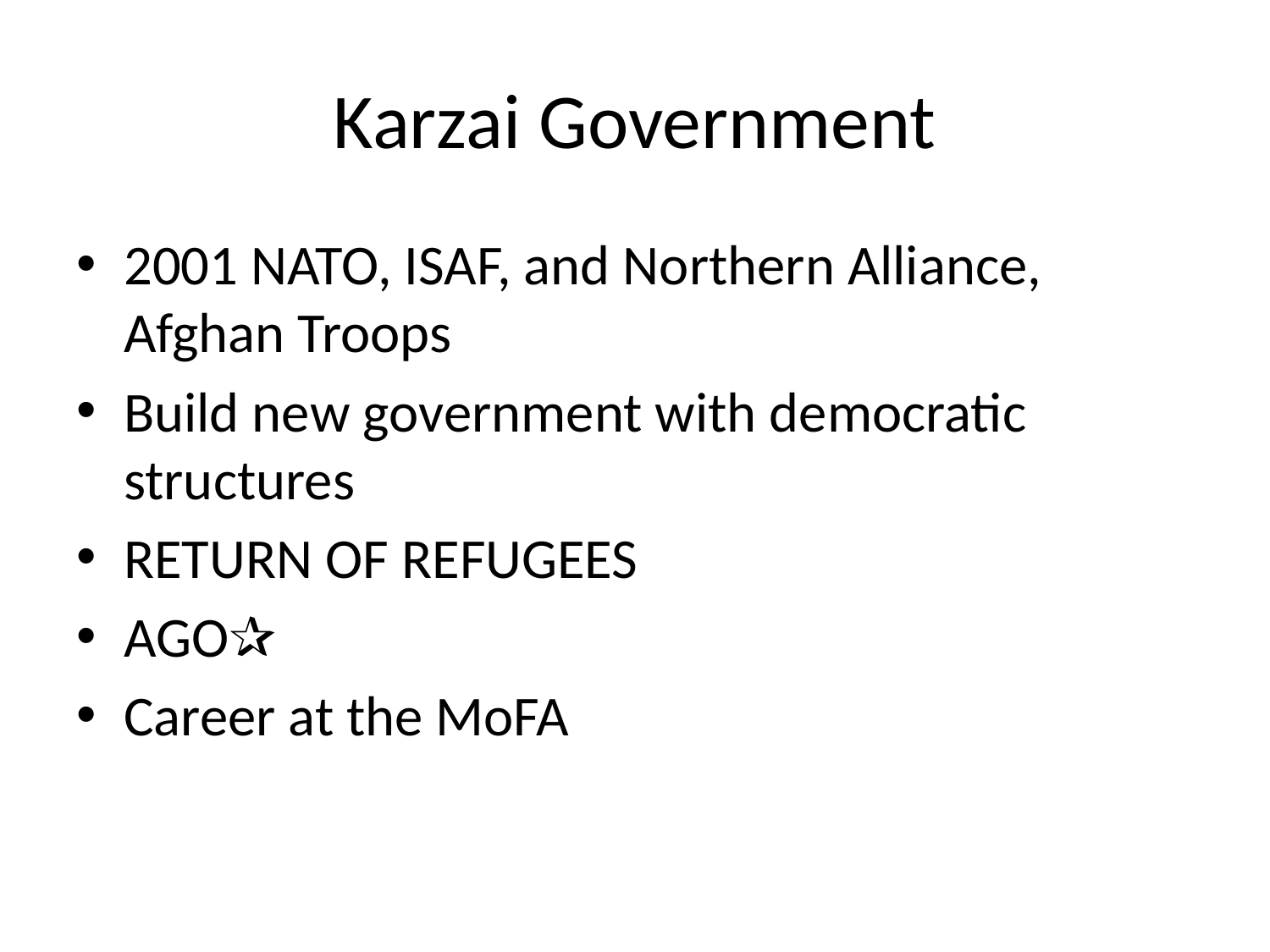

# Karzai Government
2001 NATO, ISAF, and Northern Alliance, Afghan Troops
Build new government with democratic structures
RETURN OF REFUGEES
AGO✰
Career at the MoFA